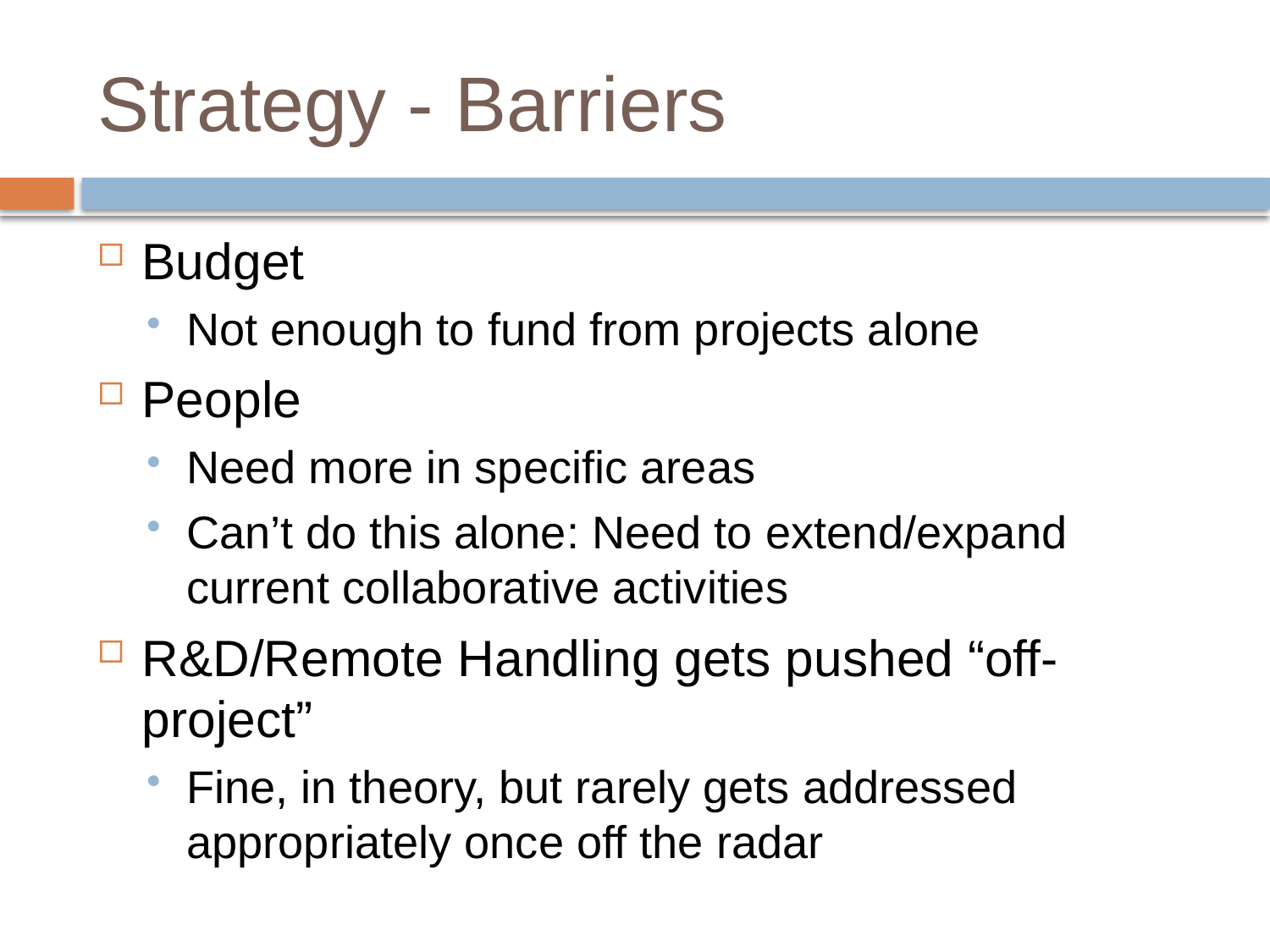

# Strategy - Barriers
Budget
Not enough to fund from projects alone
People
Need more in specific areas
Can’t do this alone: Need to extend/expand current collaborative activities
R&D/Remote Handling gets pushed “off-project”
Fine, in theory, but rarely gets addressed appropriately once off the radar